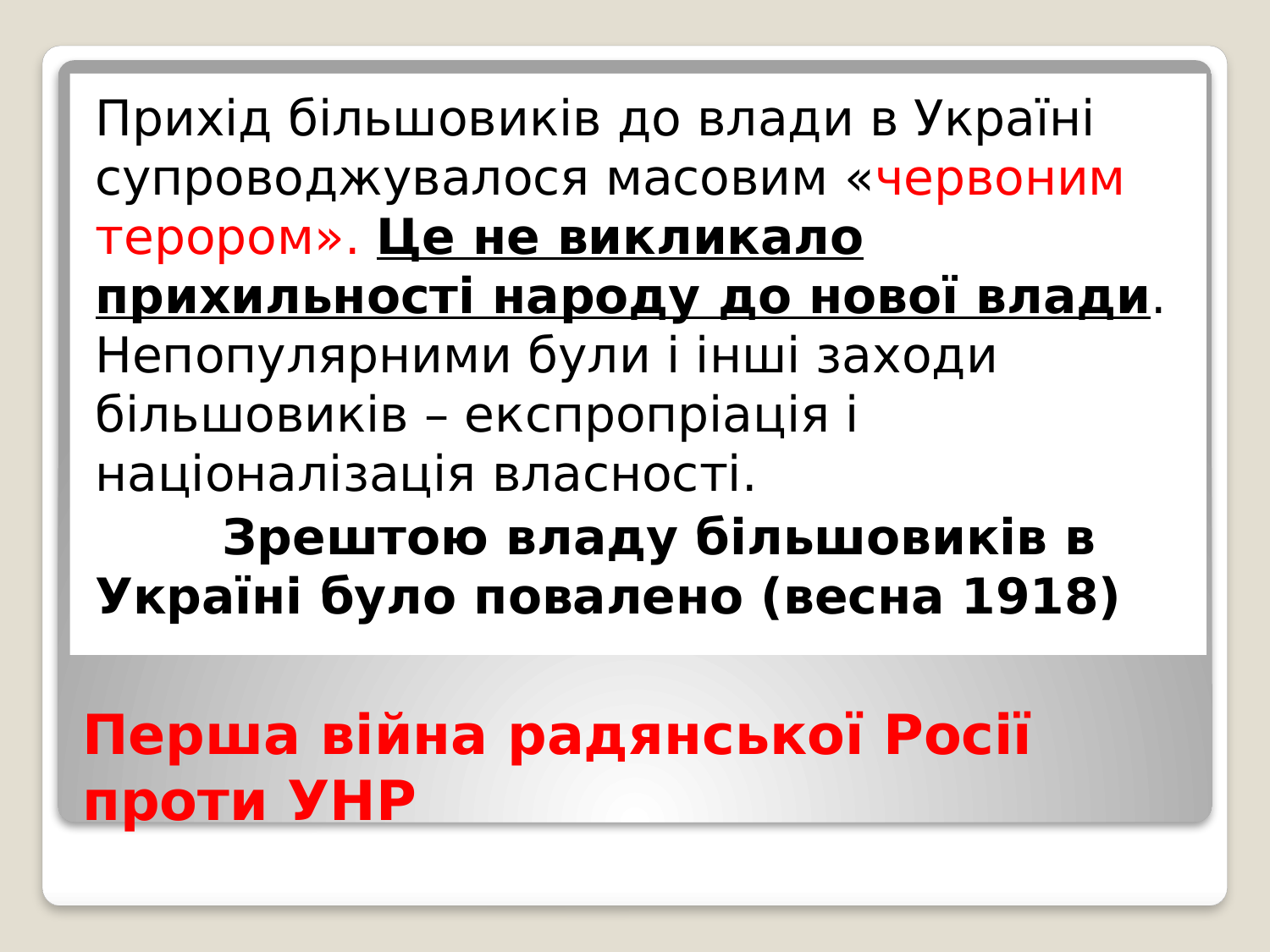

Прихід більшовиків до влади в Україні супроводжувалося масовим «червоним терором». Це не викликало прихильності народу до нової влади. Непопулярними були і інші заходи більшовиків – експропріація і націоналізація власності.
	Зрештою владу більшовиків в Україні було повалено (весна 1918)
# Перша війна радянської Росії проти УНР